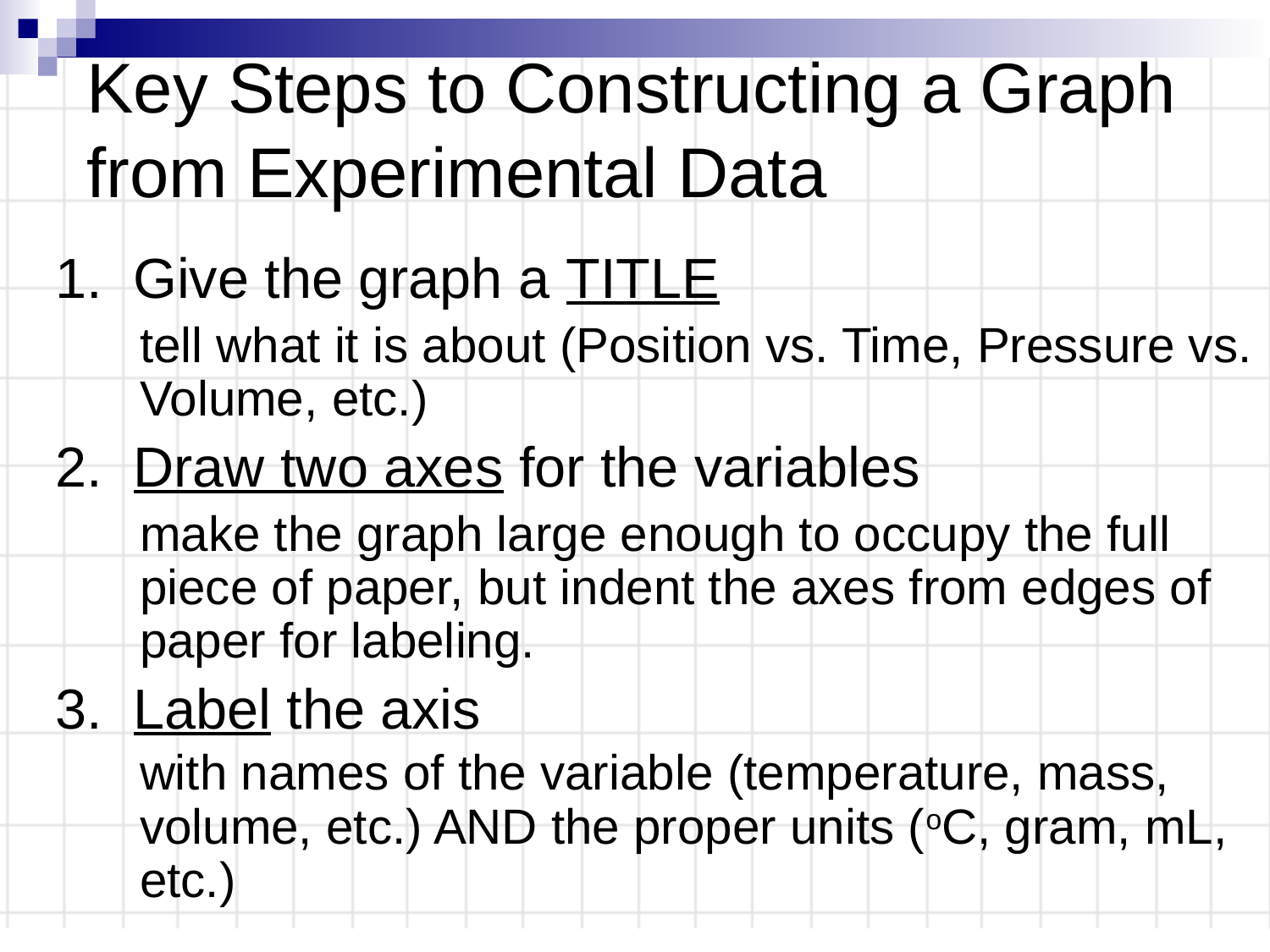

# Key Steps to Constructing a Graph from Experimental Data
1.  Give the graph a TITLE
	tell what it is about (Position vs. Time, Pressure vs. Volume, etc.)
2.  Draw two axes for the variables
	make the graph large enough to occupy the full piece of paper, but indent the axes from edges of paper for labeling.
3.  Label the axis
	with names of the variable (temperature, mass, volume, etc.) AND the proper units (oC, gram, mL, etc.)